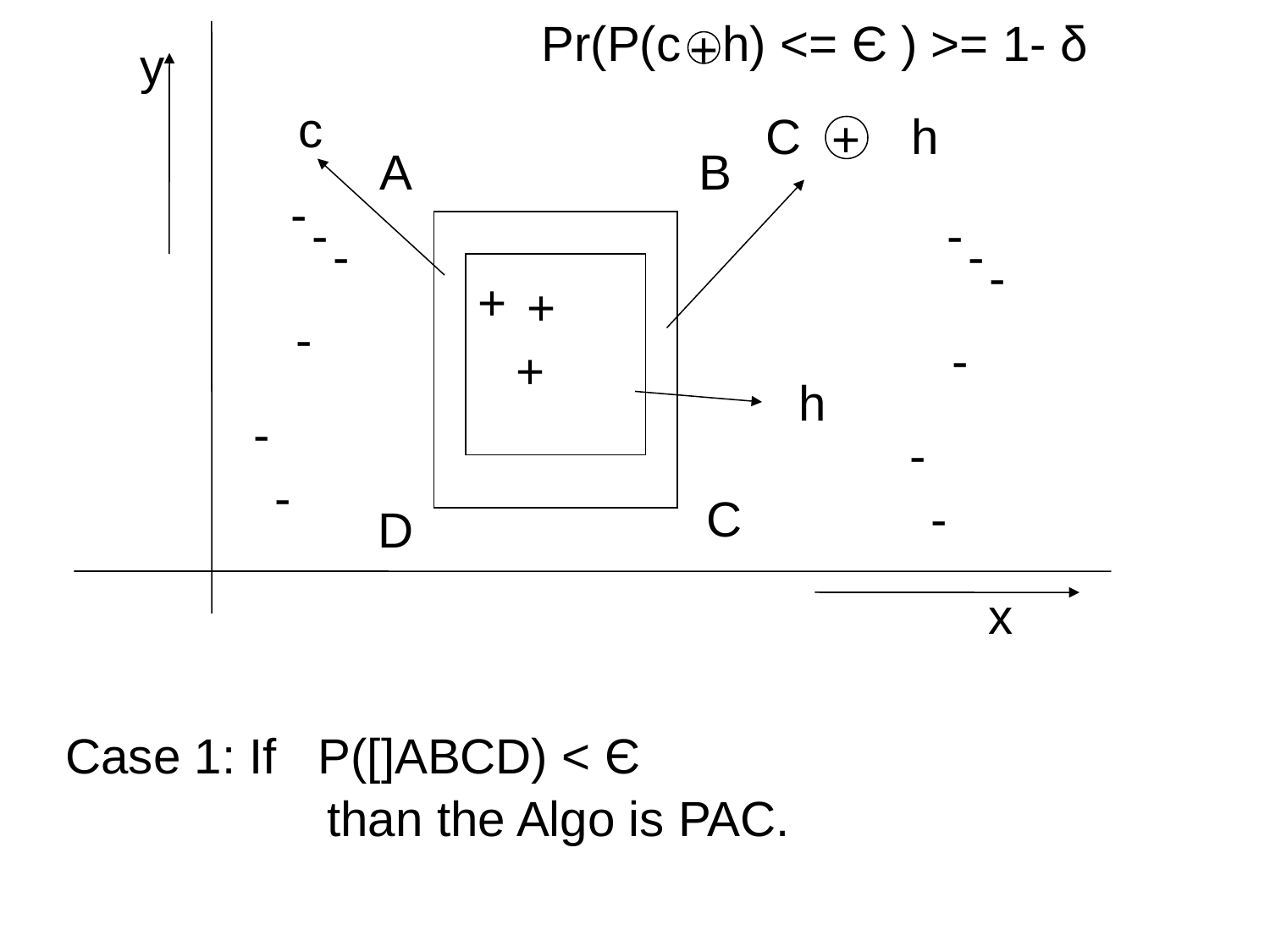

Pr(P(c   h) <= Є ) >= 1- δ

y
+

c
C        h
+
A
B

-

-
-

-
-
-

+
+
-
-
+
h

-
-
-
C
-
D

x

Case 1: If   P([]ABCD) < Є
                   than the Algo is PAC.